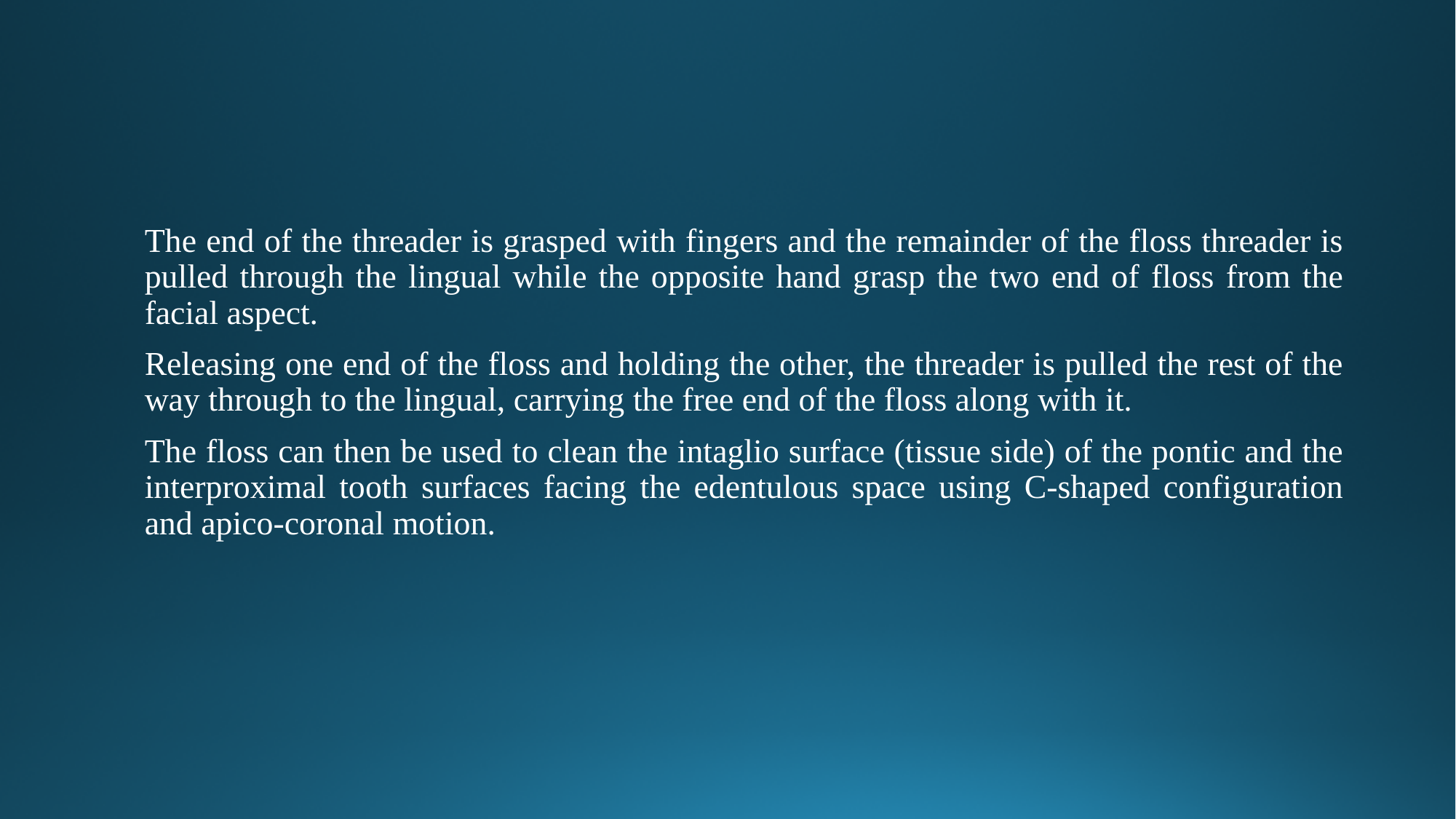

The end of the threader is grasped with fingers and the remainder of the floss threader is pulled through the lingual while the opposite hand grasp the two end of floss from the facial aspect.
Releasing one end of the floss and holding the other, the threader is pulled the rest of the way through to the lingual, carrying the free end of the floss along with it.
The floss can then be used to clean the intaglio surface (tissue side) of the pontic and the interproximal tooth surfaces facing the edentulous space using C-shaped configuration and apico-coronal motion.